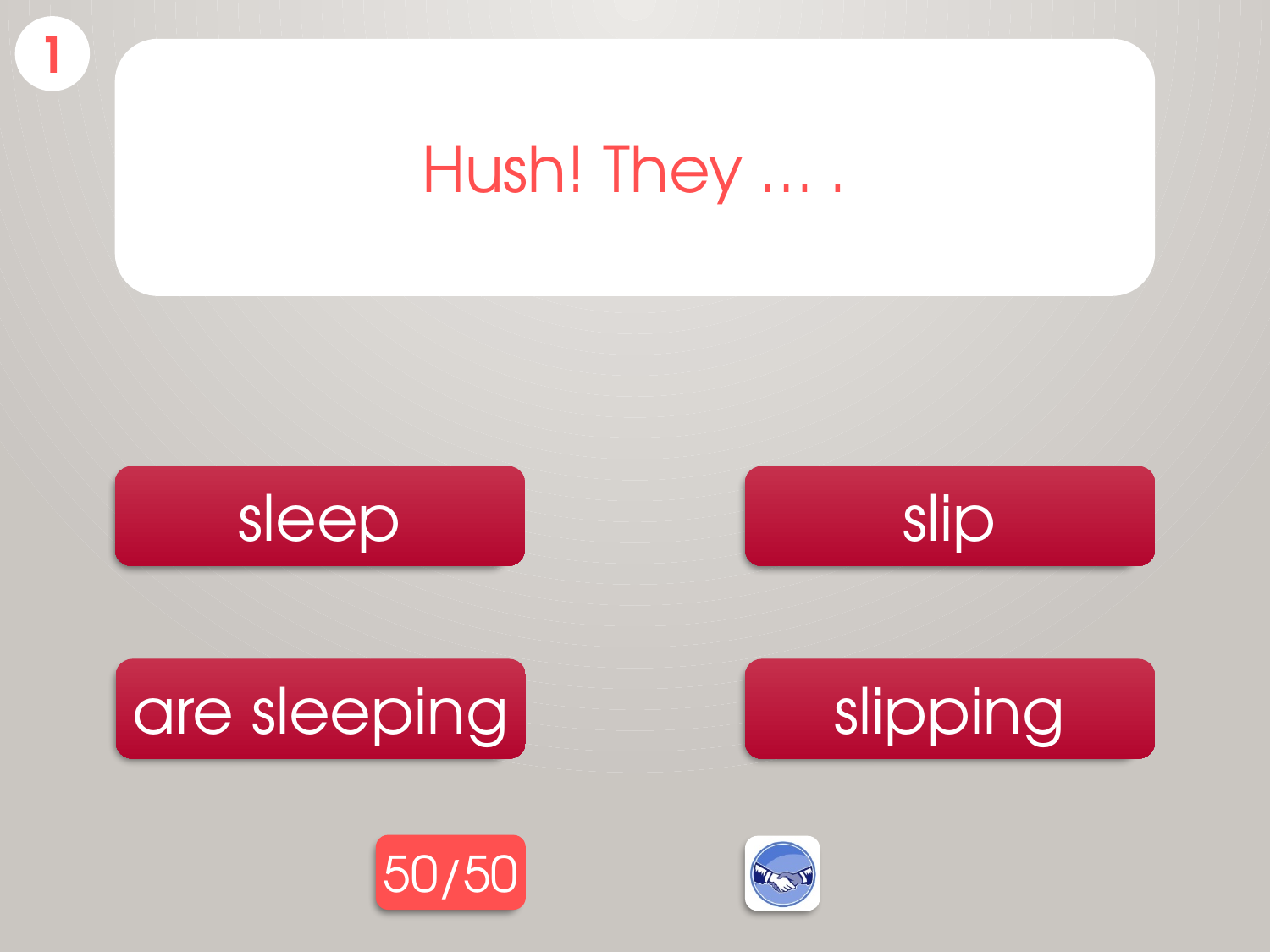

1
Hush! They … .
sleep
slip
slipping
are sleeping
50/50